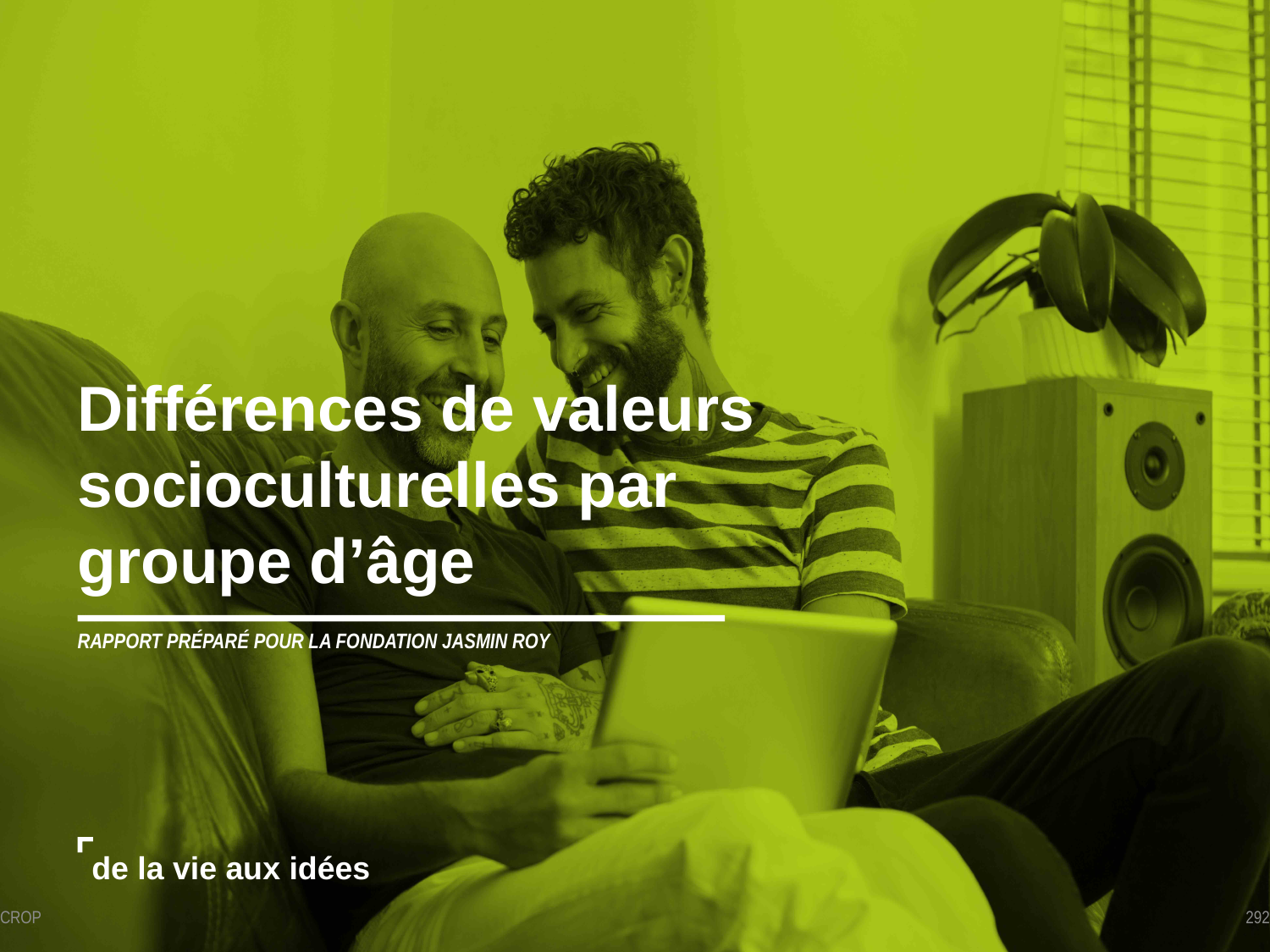

Différences de valeurs socioculturelles par groupe d’âge
RAPPORT PRÉPARÉ POUR LA FONDATION JASMIN ROY
CROP
292